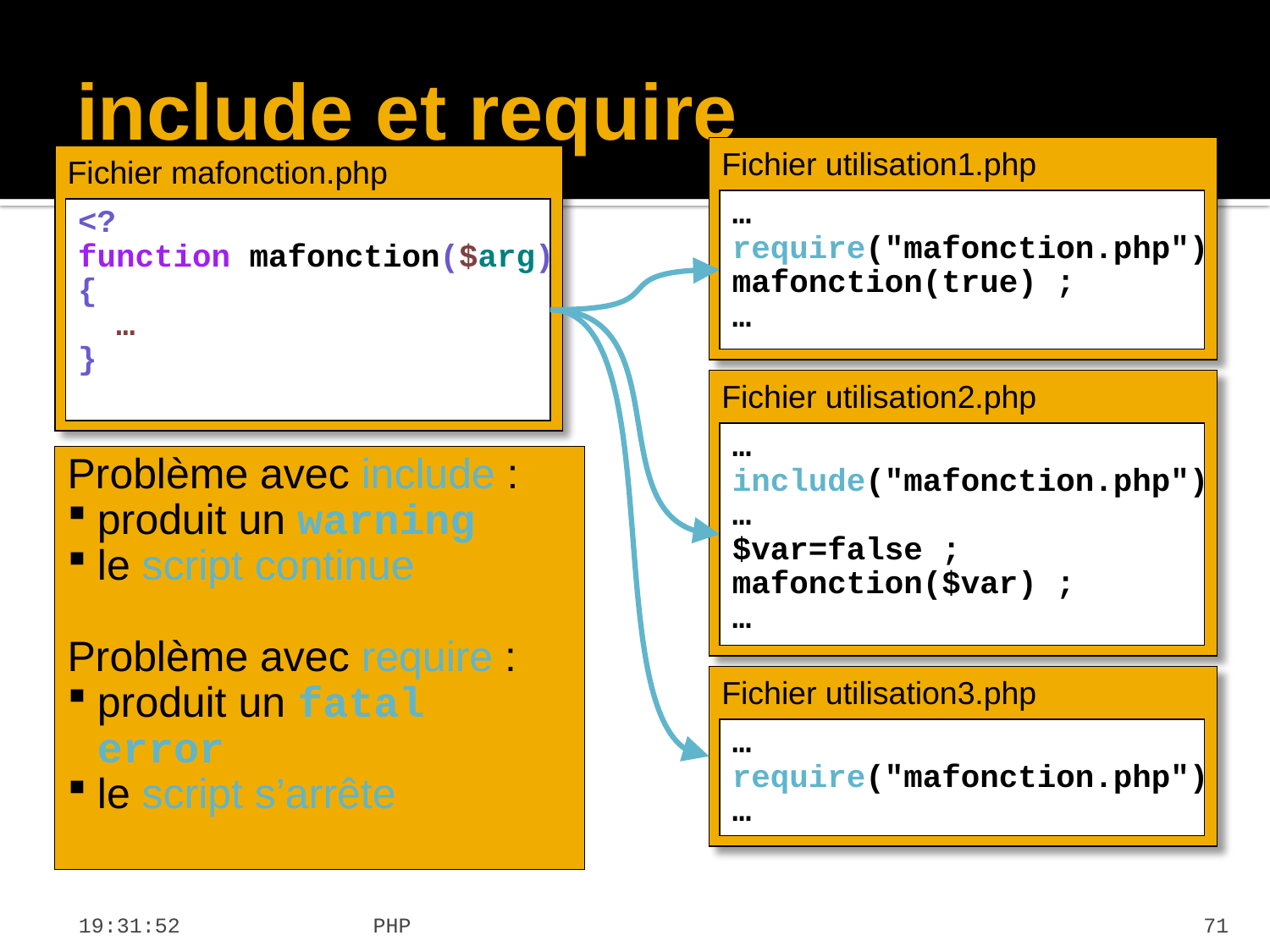

# include et require
Fichier utilisation1.php
Fichier mafonction.php
…
require("mafonction.php")
mafonction(true) ;
…
<?
function mafonction($arg)
{
  …
}
Fichier utilisation2.php
…
include("mafonction.php")
…
$var=false ;
mafonction($var) ;
…
Problème avec include :
produit un warning
le script continue

Problème avec require :
produit un fatal error
le script s’arrête

Fichier utilisation3.php
…
require("mafonction.php")
…
19:31:52
PHP
71